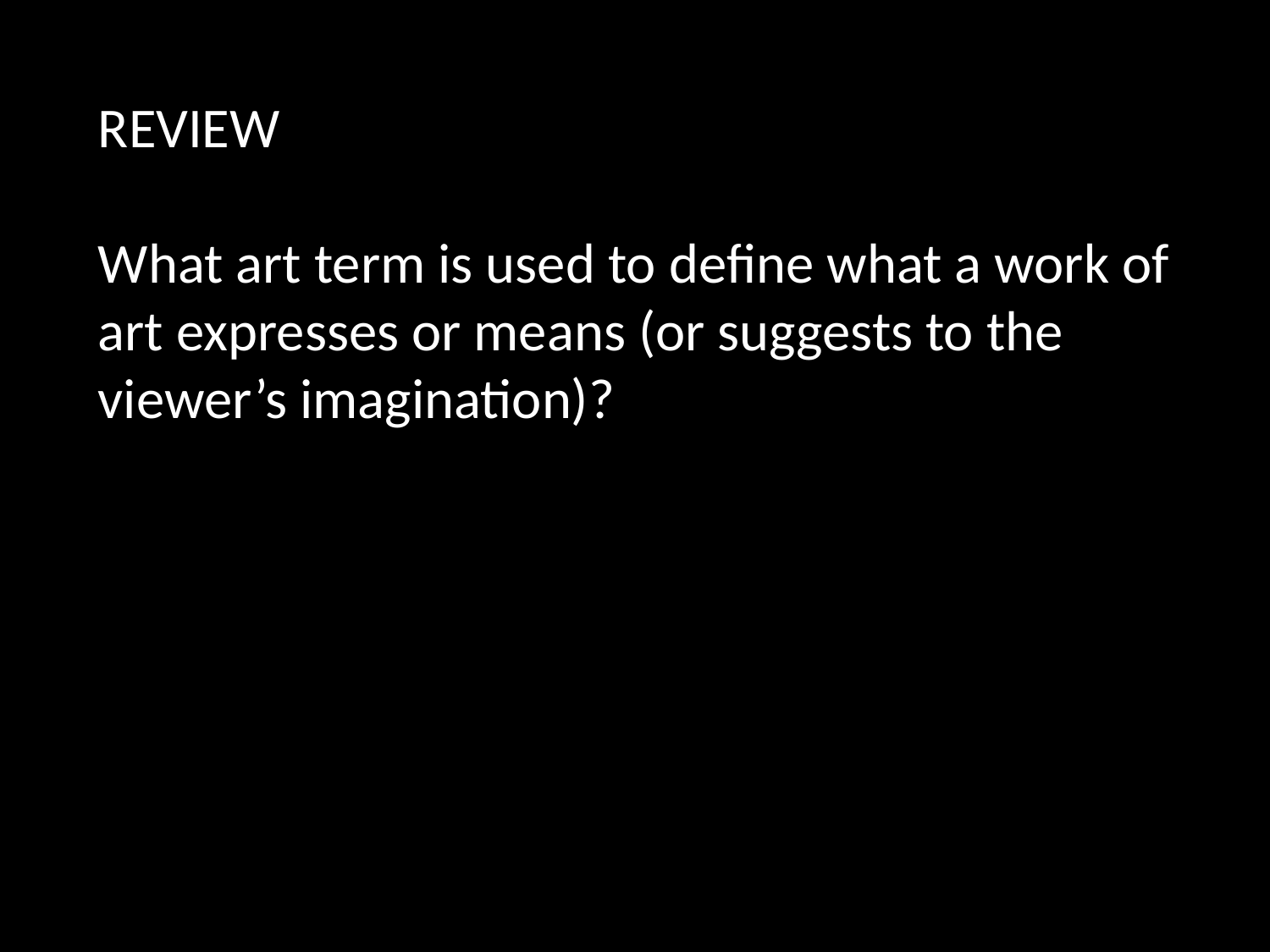

# REVIEW What art term is used to define what a work of art expresses or means (or suggests to the viewer’s imagination)?